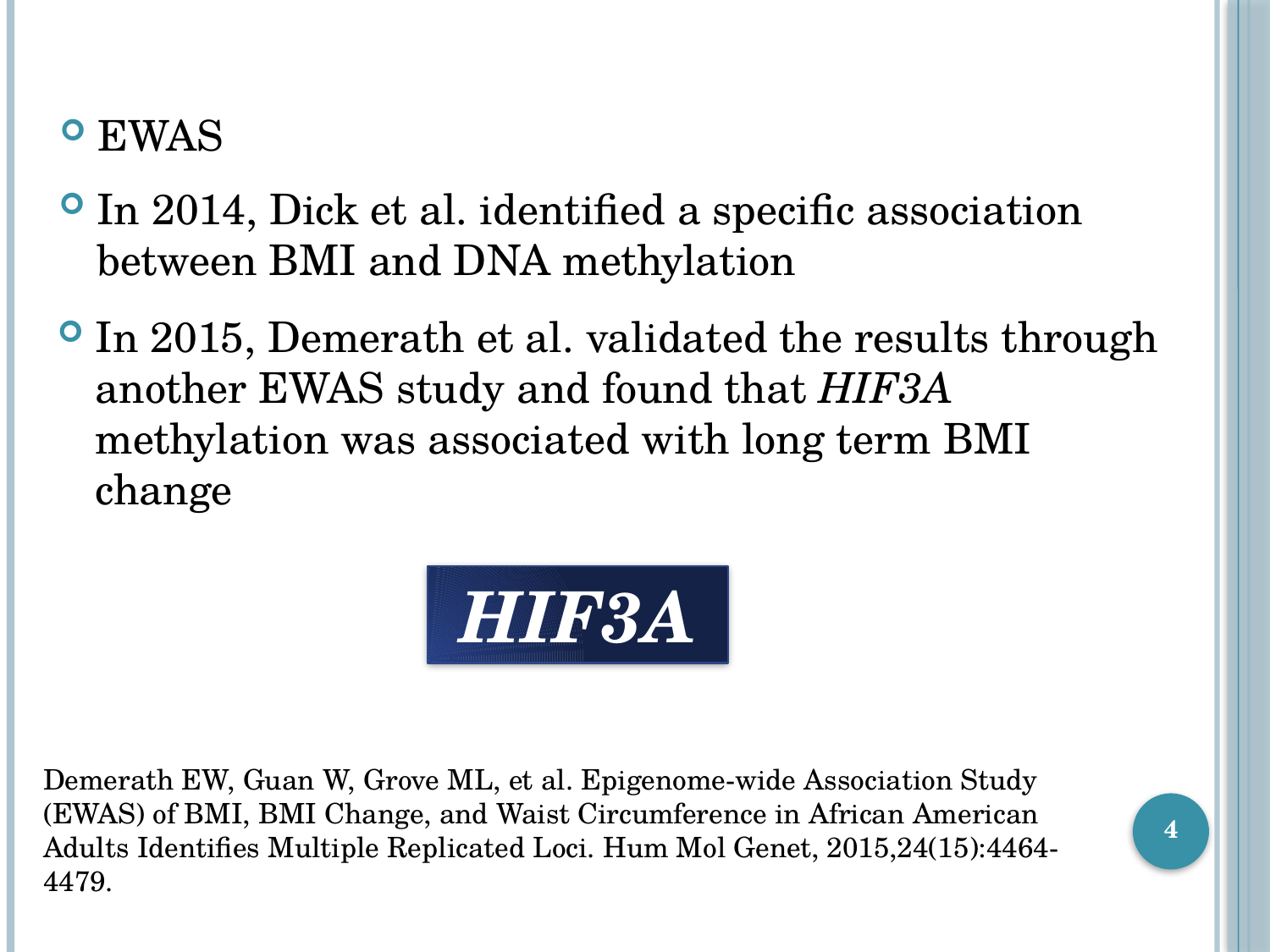

EWAS
     epigenetic genomic association study

In 2014, Dick et al. identified a specific association between BMI and DNA methylation
In 2015, Demerath et al. validated the results through another EWAS study and found that HIF3A methylation was associated with long term BMI change
HIF3A
Demerath EW, Guan W, Grove ML, et al. Epigenome-wide Association Study (EWAS) of BMI, BMI Change, and Waist Circumference in African American Adults Identifies Multiple Replicated Loci. Hum Mol Genet, 2015,24(15):4464-4479.
4